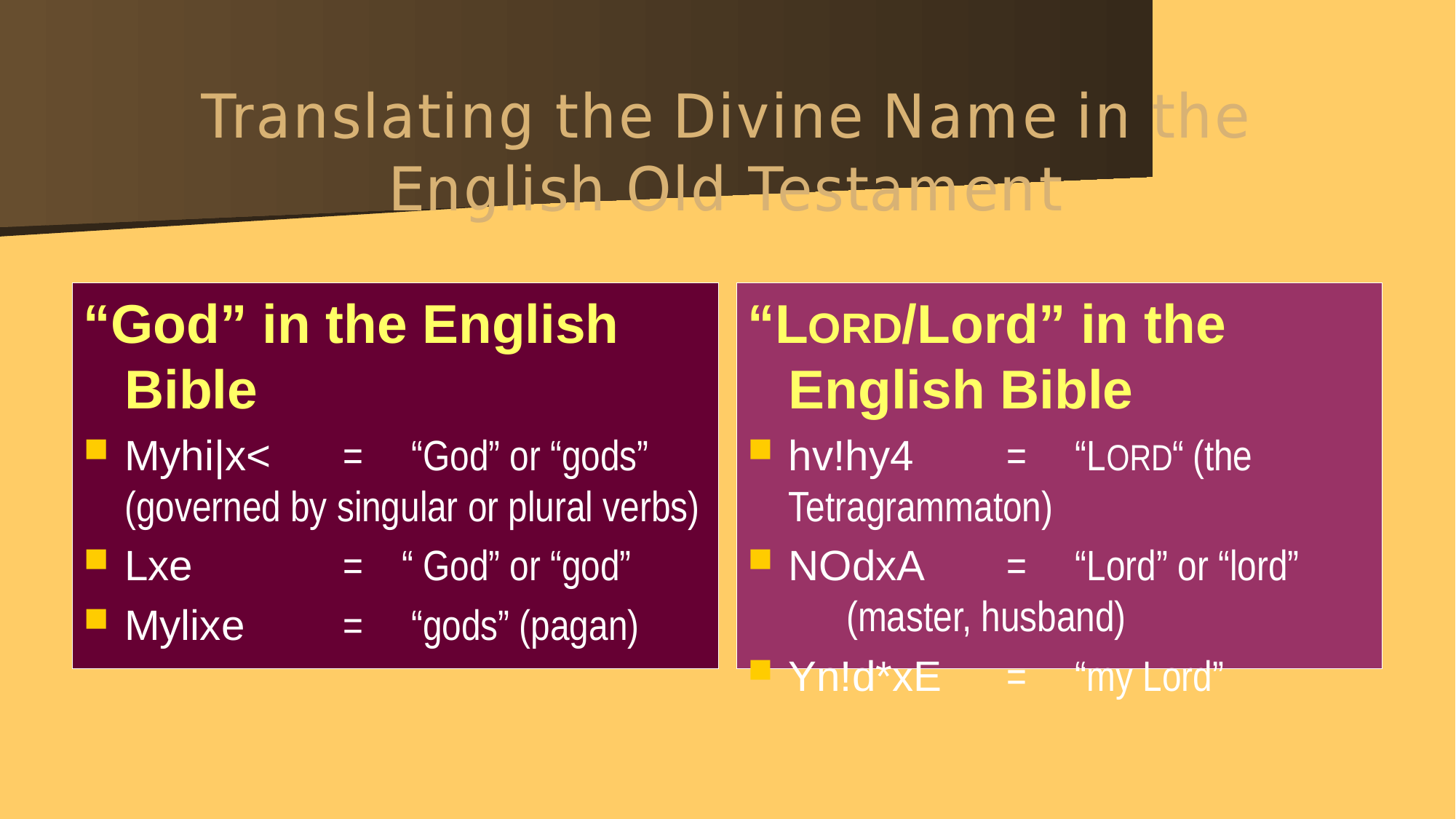

# Translating the Divine Name in the English Old Testament
“God” in the English Bible
Myhi|x<	=     “God” or “gods” (governed by singular or plural verbs)
Lxe		=    “ God” or “god”
Mylixe	=     “gods” (pagan)
“LORD/Lord” in the English Bible
hv!hy4	=     “LORD“ (the Tetragrammaton)
NOdxA	=     “Lord” or “lord” 	          (master, husband)
Yn!d*xE	=     “my Lord”